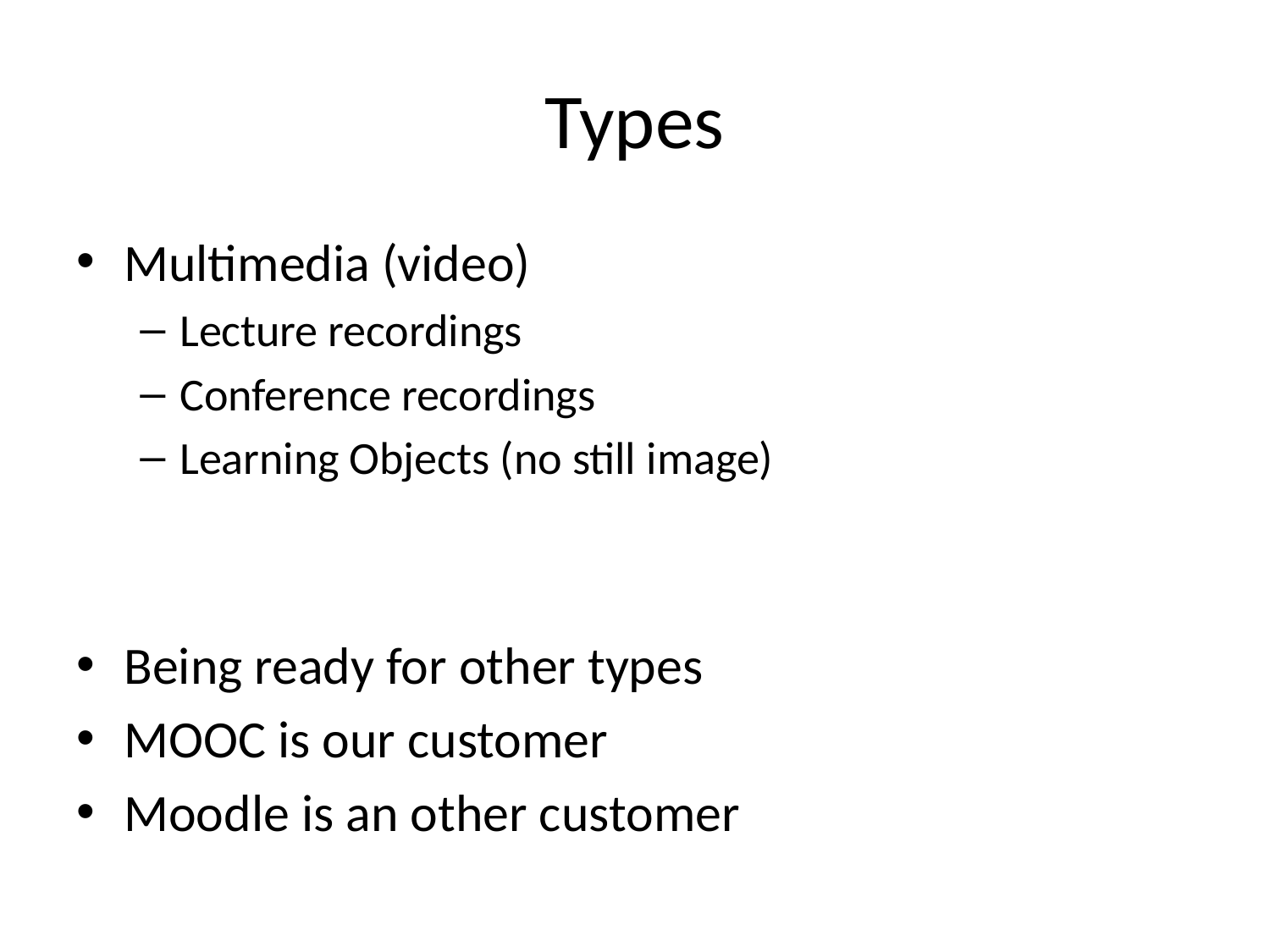

# Types
Multimedia (video)
Lecture recordings
Conference recordings
Learning Objects (no still image)

Being ready for other types
MOOC is our customer
Moodle is an other customer